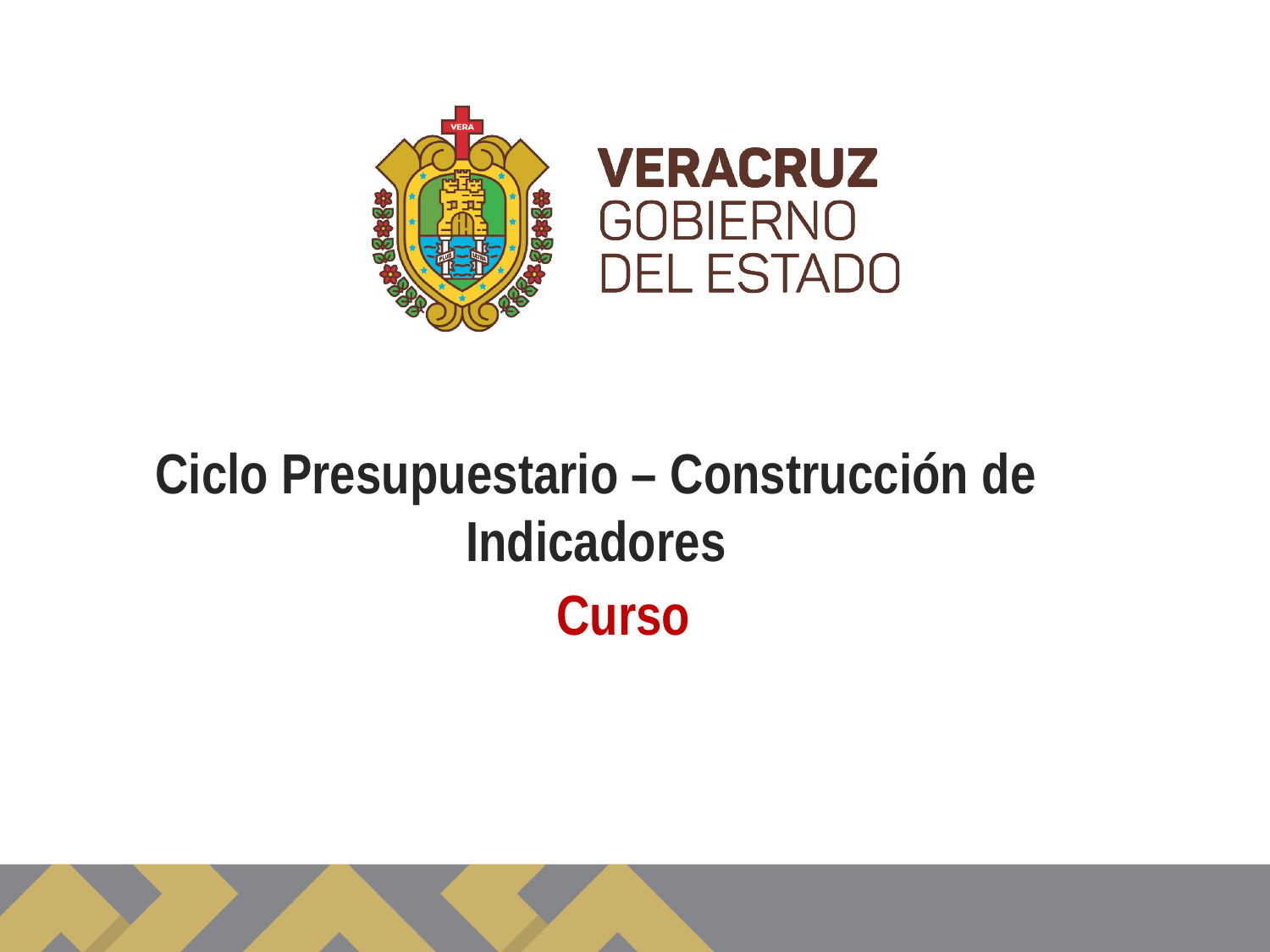

Ciclo Presupuestario – Construcción de Indicadores
Curso